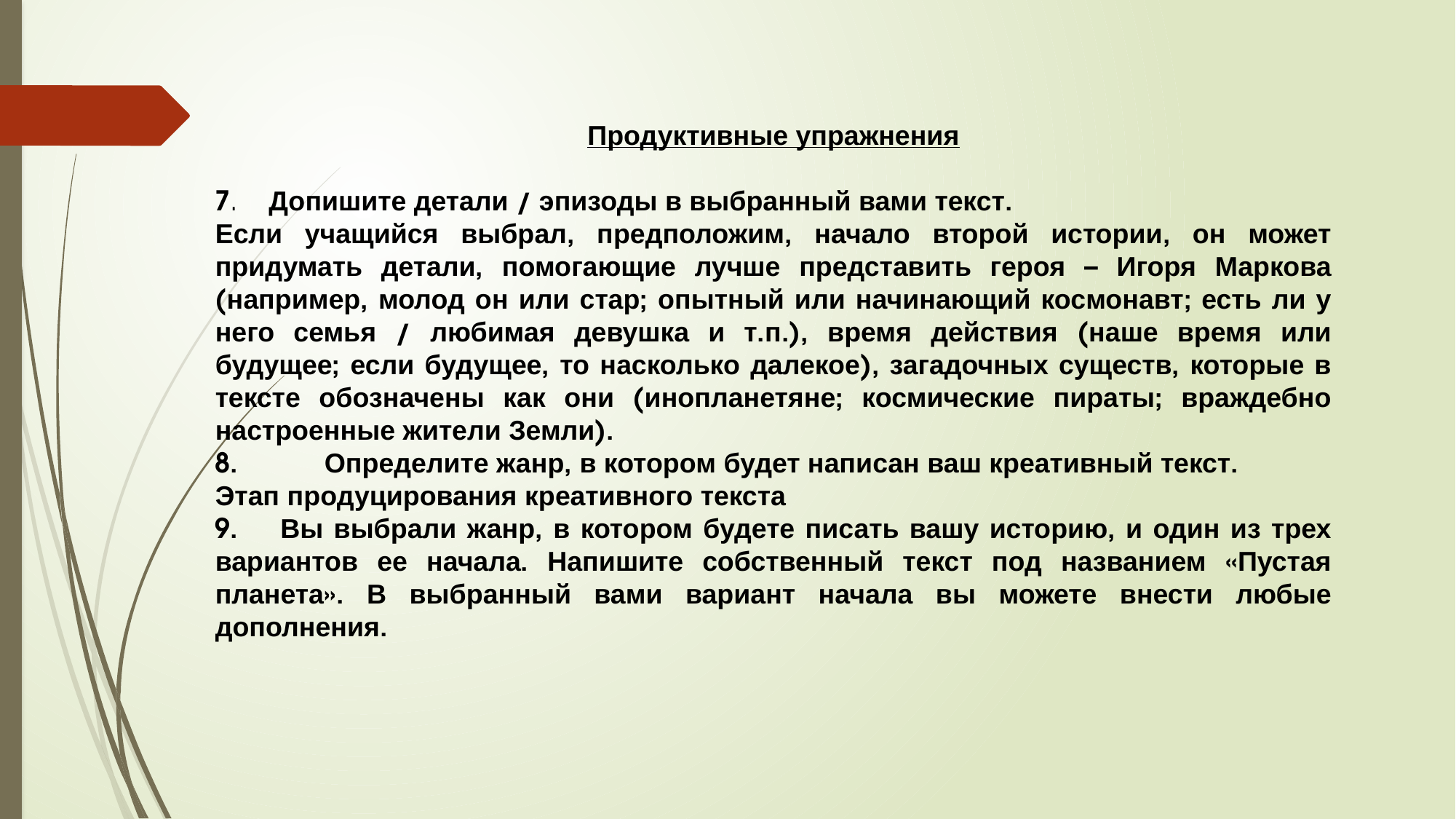

Продуктивные упражнения

7.    Допишите детали / эпизоды в выбранный вами текст.
Если учащийся выбрал, предположим, начало второй истории, он может придумать детали, помогающие лучше представить героя – Игоря Маркова (например, молод он или стар; опытный или начинающий космонавт; есть ли у него семья / любимая девушка и т.п.), время действия (наше время или будущее; если будущее, то насколько далекое), загадочных существ, которые в тексте обозначены как они (инопланетяне; космические пираты; враждебно настроенные жители Земли).
8.	Определите жанр, в котором будет написан ваш креативный текст.
Этап продуцирования креативного текста
9.    Вы выбрали жанр, в котором будете писать вашу историю, и один из трех вариантов ее начала. Напишите собственный текст под названием «Пустая планета». В выбранный вами вариант начала вы можете внести любые дополнения.